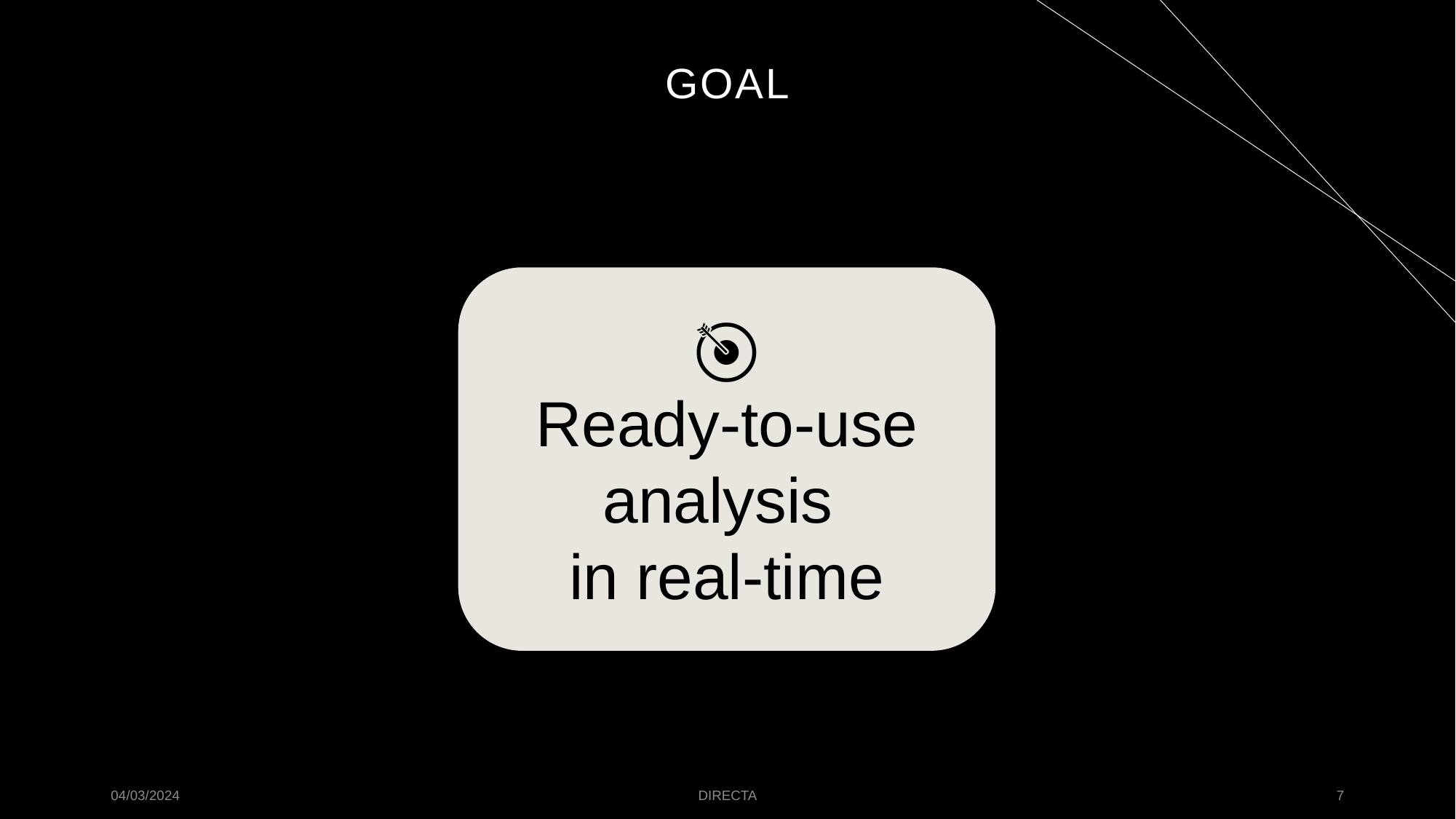

# GOAL
🎯
Ready-to-use analysis
in real-time
04/03/2024
DIRECTA
7